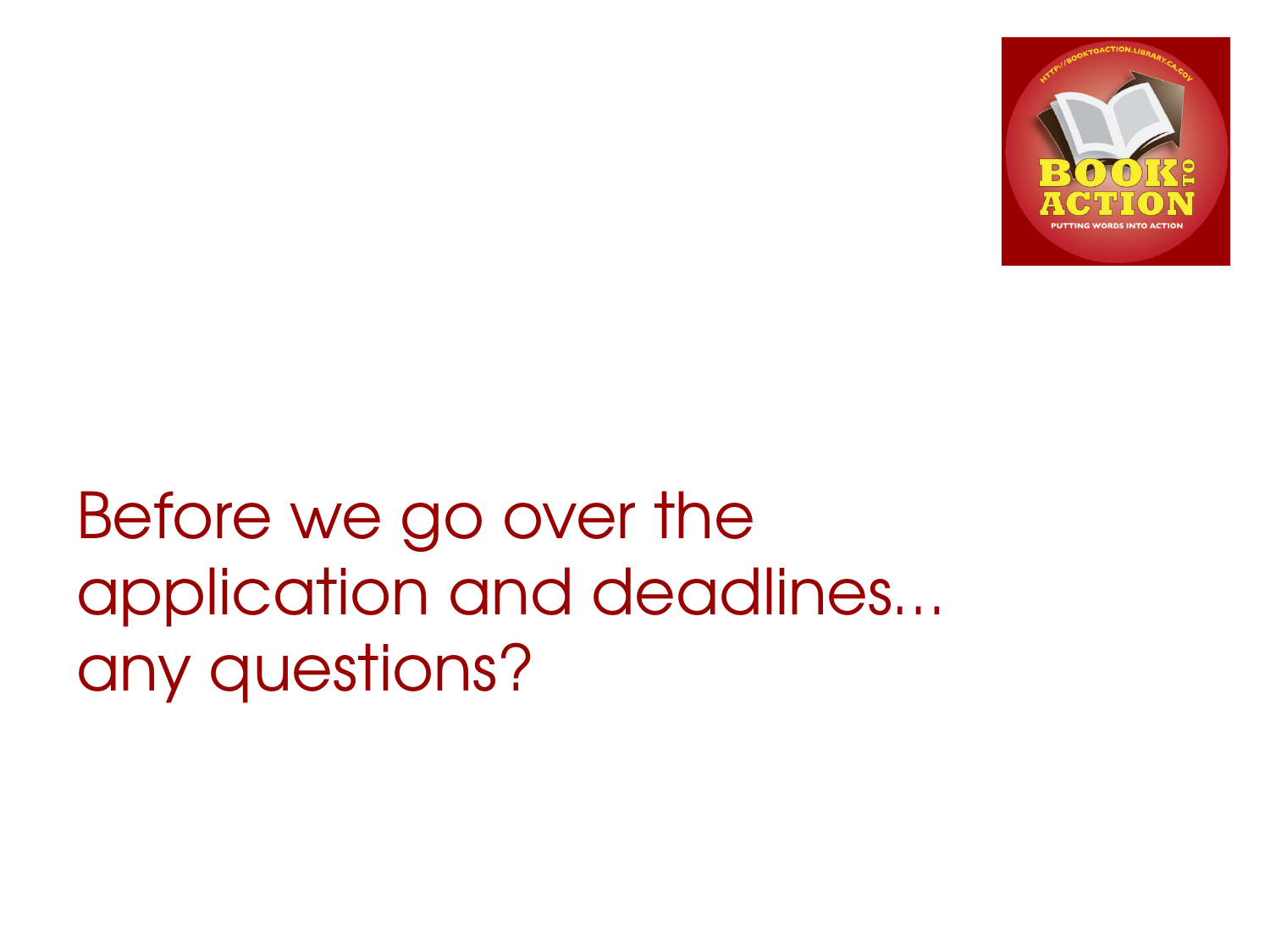

# Before we go over the application and deadlines…any questions?